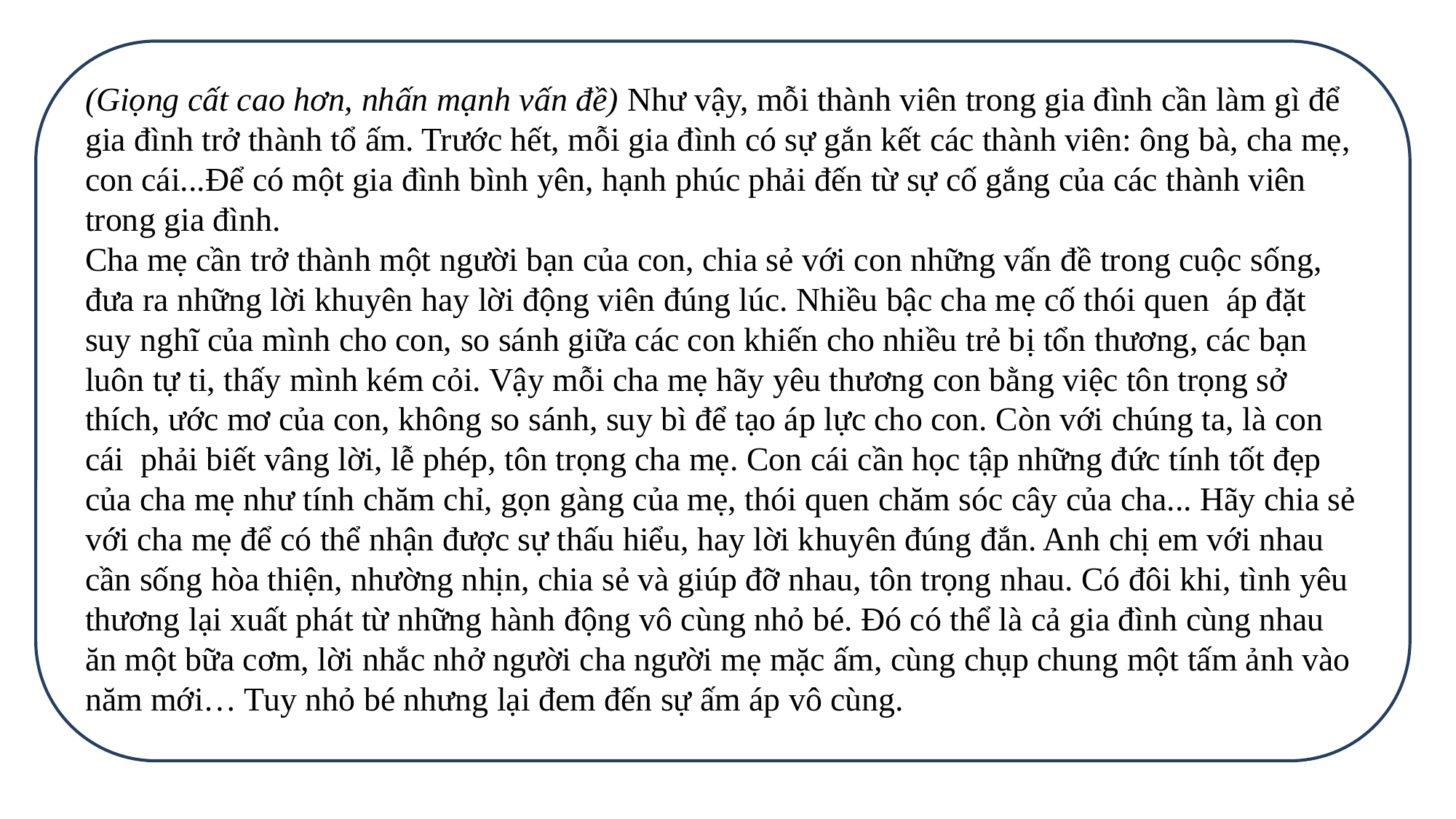

(Giọng cất cao hơn, nhấn mạnh vấn đề) Như vậy, mỗi thành viên trong gia đình cần làm gì để gia đình trở thành tổ ấm. Trước hết, mỗi gia đình có sự gắn kết các thành viên: ông bà, cha mẹ, con cái...Để có một gia đình bình yên, hạnh phúc phải đến từ sự cố gắng của các thành viên trong gia đình.
Cha mẹ cần trở thành một người bạn của con, chia sẻ với con những vấn đề trong cuộc sống, đưa ra những lời khuyên hay lời động viên đúng lúc. Nhiều bậc cha mẹ cố thói quen  áp đặt suy nghĩ của mình cho con, so sánh giữa các con khiến cho nhiều trẻ bị tổn thương, các bạn luôn tự ti, thấy mình kém cỏi. Vậy mỗi cha mẹ hãy yêu thương con bằng việc tôn trọng sở thích, ước mơ của con, không so sánh, suy bì để tạo áp lực cho con. Còn với chúng ta, là con cái  phải biết vâng lời, lễ phép, tôn trọng cha mẹ. Con cái cần học tập những đức tính tốt đẹp của cha mẹ như tính chăm chỉ, gọn gàng của mẹ, thói quen chăm sóc cây của cha... Hãy chia sẻ với cha mẹ để có thể nhận được sự thấu hiểu, hay lời khuyên đúng đắn. Anh chị em với nhau cần sống hòa thiện, nhường nhịn, chia sẻ và giúp đỡ nhau, tôn trọng nhau. Có đôi khi, tình yêu thương lại xuất phát từ những hành động vô cùng nhỏ bé. Đó có thể là cả gia đình cùng nhau ăn một bữa cơm, lời nhắc nhở người cha người mẹ mặc ấm, cùng chụp chung một tấm ảnh vào năm mới… Tuy nhỏ bé nhưng lại đem đến sự ấm áp vô cùng.